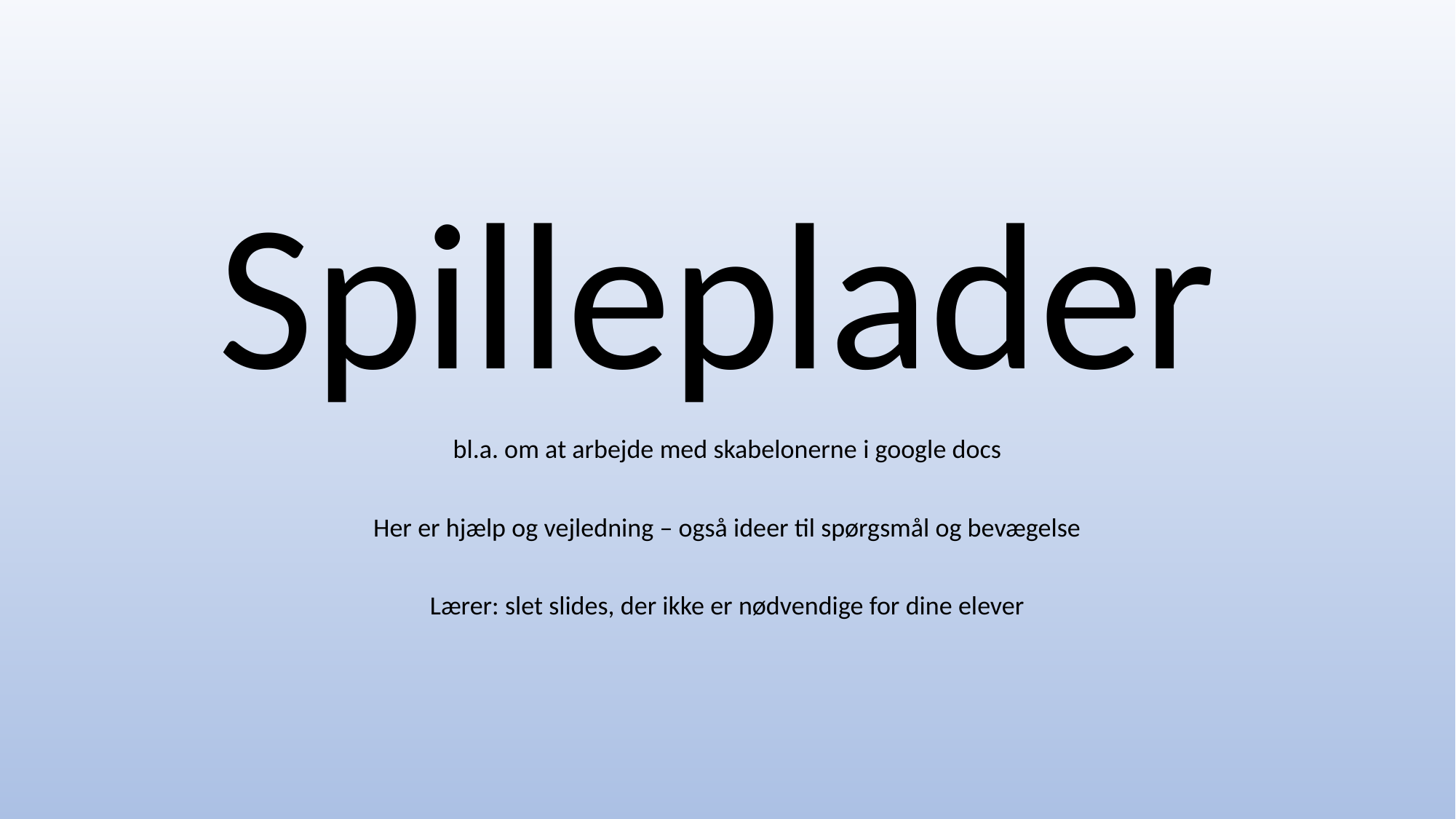

# Spilleplader
bl.a. om at arbejde med skabelonerne i google docs

Her er hjælp og vejledning – også ideer til spørgsmål og bevægelse

Lærer: slet slides, der ikke er nødvendige for dine elever